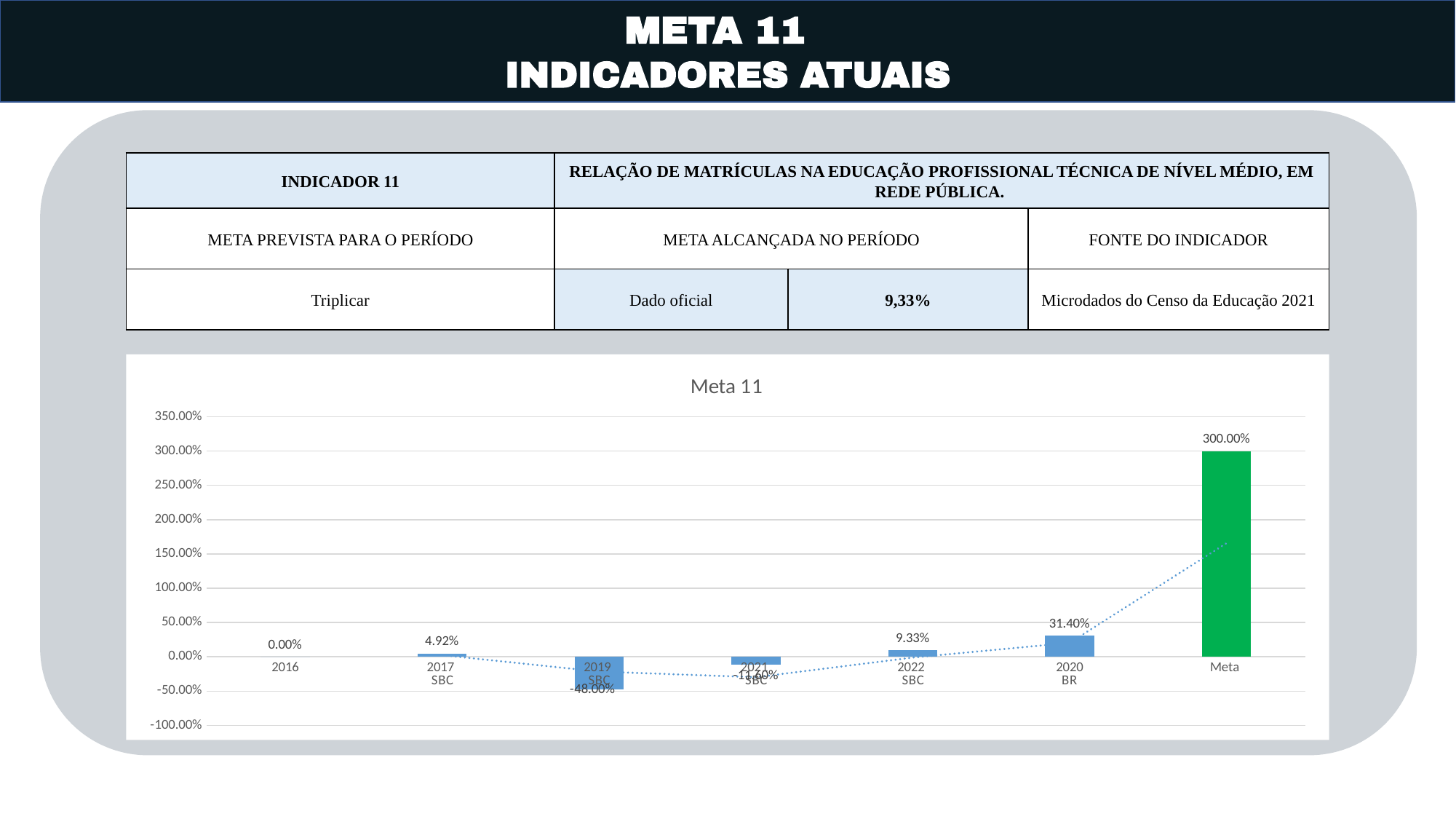

META 11
INDICADORES ATUAIS

| INDICADOR 11 | RELAÇÃO DE MATRÍCULAS NA EDUCAÇÃO PROFISSIONAL TÉCNICA DE NÍVEL MÉDIO, EM REDE PÚBLICA. |  |  |
| --- | --- | --- | --- |
| META PREVISTA PARA O PERÍODO | META ALCANÇADA NO PERÍODO |  | FONTE DO INDICADOR |
| Triplicar | Dado oficial | 9,33% | Microdados do Censo da Educação 2021 |

### Chart: Meta 11

| Category |  |
|---|---|
| 2016 | 0.0 |
| 2017
SBC | 0.0492 |
| 2019
SBC | -0.48 |
| 2021
SBC | -0.116 |
| 2022
SBC | 0.0933 |
| 2020
BR | 0.314 |
| Meta  | 3.0 |